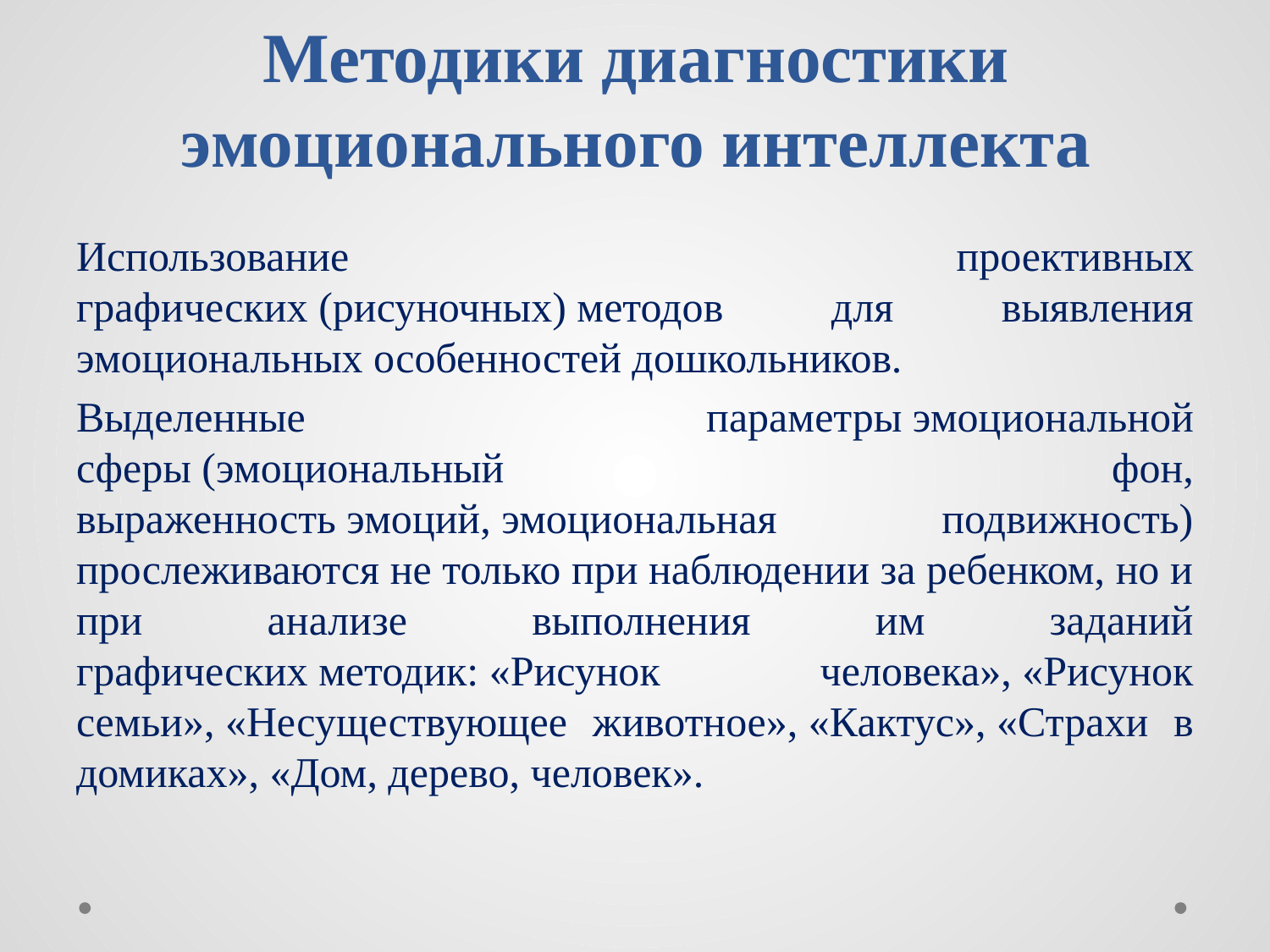

# Методики диагностики эмоционального интеллекта
Использование проективных графических (рисуночных) методов для выявления эмоциональных особенностей дошкольников.
Выделенные параметры эмоциональной сферы (эмоциональный фон, выраженность эмоций, эмоциональная подвижность) прослеживаются не только при наблюдении за ребенком, но и при анализе выполнения им заданий графических методик: «Рисунок человека», «Рисунок семьи», «Несуществующее животное», «Кактус», «Страхи в домиках», «Дом, дерево, человек».